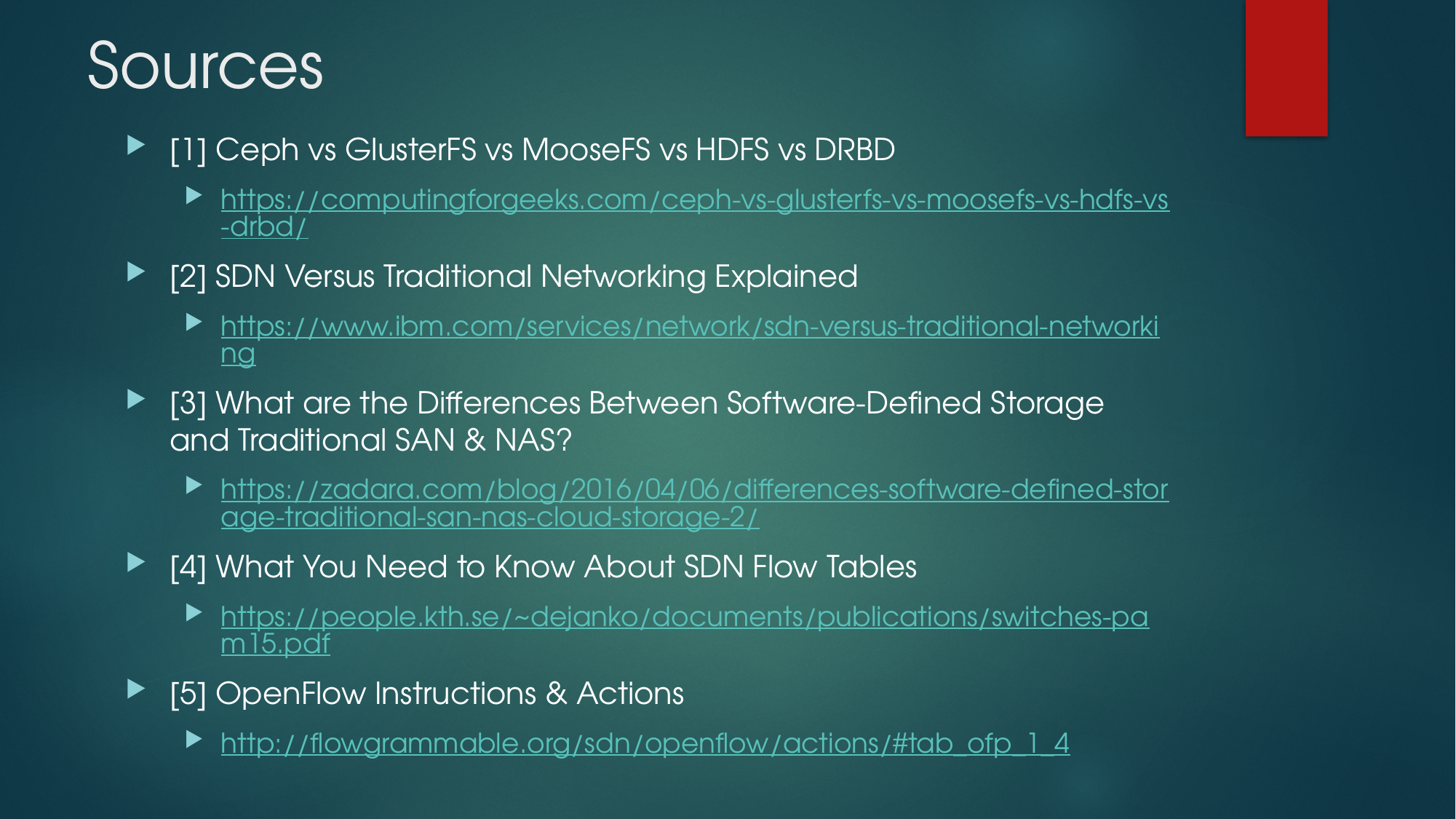

# Sources
[1] Ceph vs GlusterFS vs MooseFS vs HDFS vs DRBD
https://computingforgeeks.com/ceph-vs-glusterfs-vs-moosefs-vs-hdfs-vs-drbd/
[2] SDN Versus Traditional Networking Explained
https://www.ibm.com/services/network/sdn-versus-traditional-networking
[3] What are the Differences Between Software-Defined Storage and Traditional SAN & NAS?
https://zadara.com/blog/2016/04/06/differences-software-defined-storage-traditional-san-nas-cloud-storage-2/
[4] What You Need to Know About SDN Flow Tables
https://people.kth.se/~dejanko/documents/publications/switches-pam15.pdf
[5] OpenFlow Instructions & Actions
http://flowgrammable.org/sdn/openflow/actions/#tab_ofp_1_4